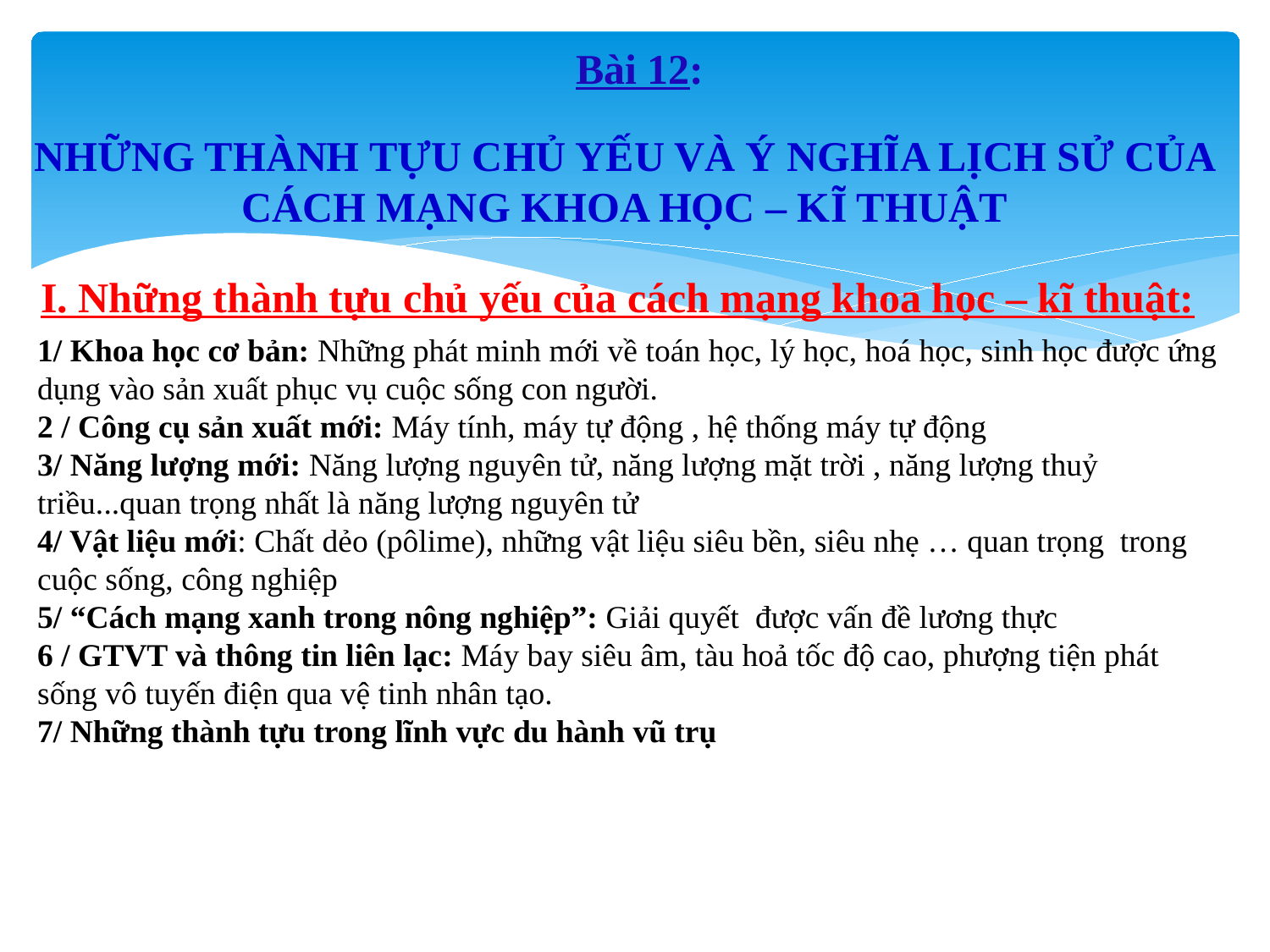

Bài 12:
NHỮNG THÀNH TỰU CHỦ YẾU VÀ Ý NGHĨA LỊCH SỬ CỦA CÁCH MẠNG KHOA HỌC – KĨ THUẬT
I. Những thành tựu chủ yếu của cách mạng khoa học – kĩ thuật:
1/ Khoa học cơ bản: Những phát minh mới về toán học, lý học, hoá học, sinh học được ứng dụng vào sản xuất phục vụ cuộc sống con người.
2 / Công cụ sản xuất mới: Máy tính, máy tự động , hệ thống máy tự động
3/ Năng lượng mới: Năng lượng nguyên tử, năng lượng mặt trời , năng lượng thuỷ triều...quan trọng nhất là năng lượng nguyên tử
4/ Vật liệu mới: Chất dẻo (pôlime), những vật liệu siêu bền, siêu nhẹ … quan trọng  trong cuộc sống, công nghiệp
5/ “Cách mạng xanh trong nông nghiệp”: Giải quyết  được vấn đề lương thực
6 / GTVT và thông tin liên lạc: Máy bay siêu âm, tàu hoả tốc độ cao, phượng tiện phát sống vô tuyến điện qua vệ tinh nhân tạo.
7/ Những thành tựu trong lĩnh vực du hành vũ trụ